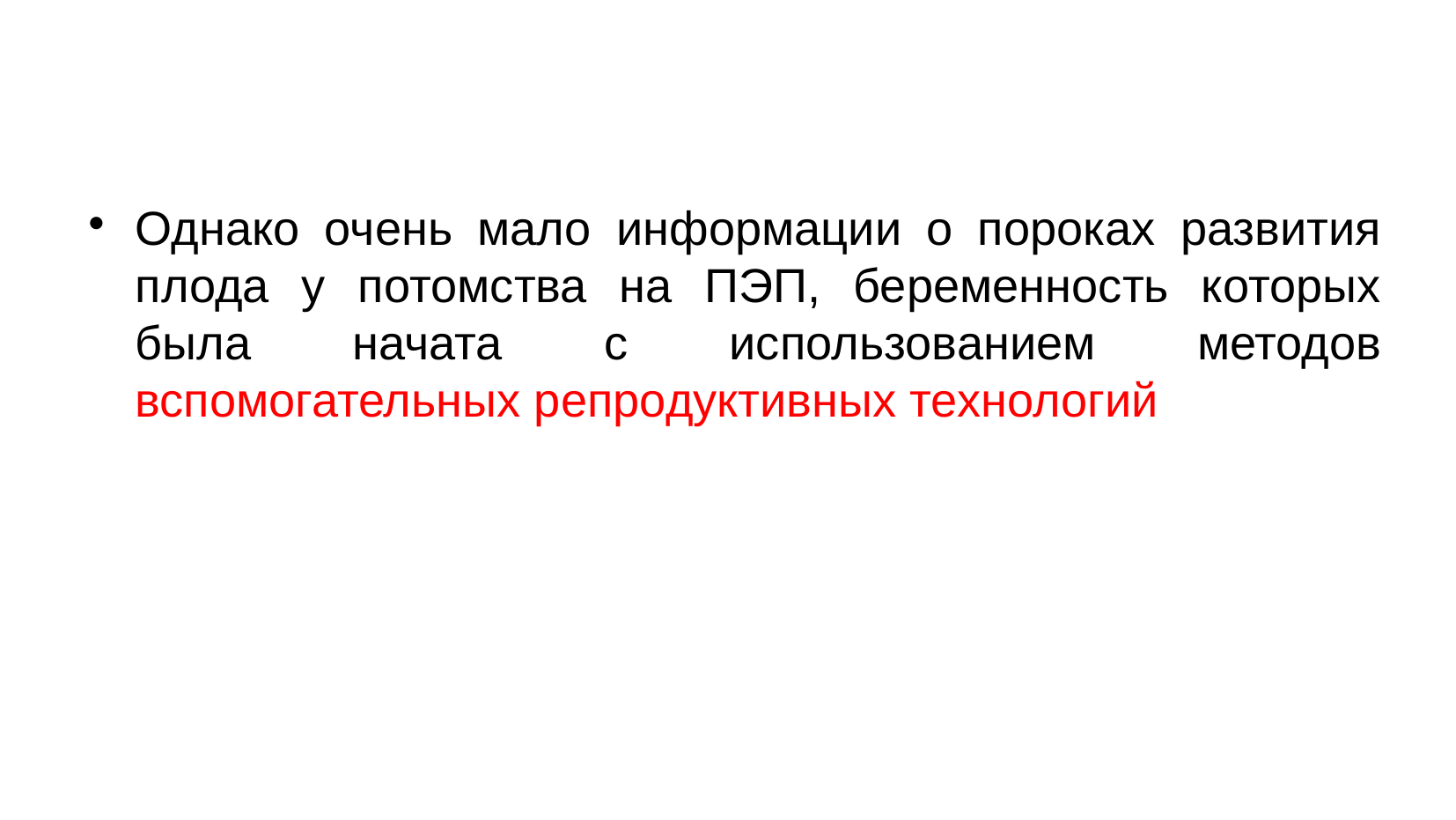

Однако очень мало информации о пороках развития плода у потомства на ПЭП, беременность которых была начата с использованием методов вспомогательных репродуктивных технологий